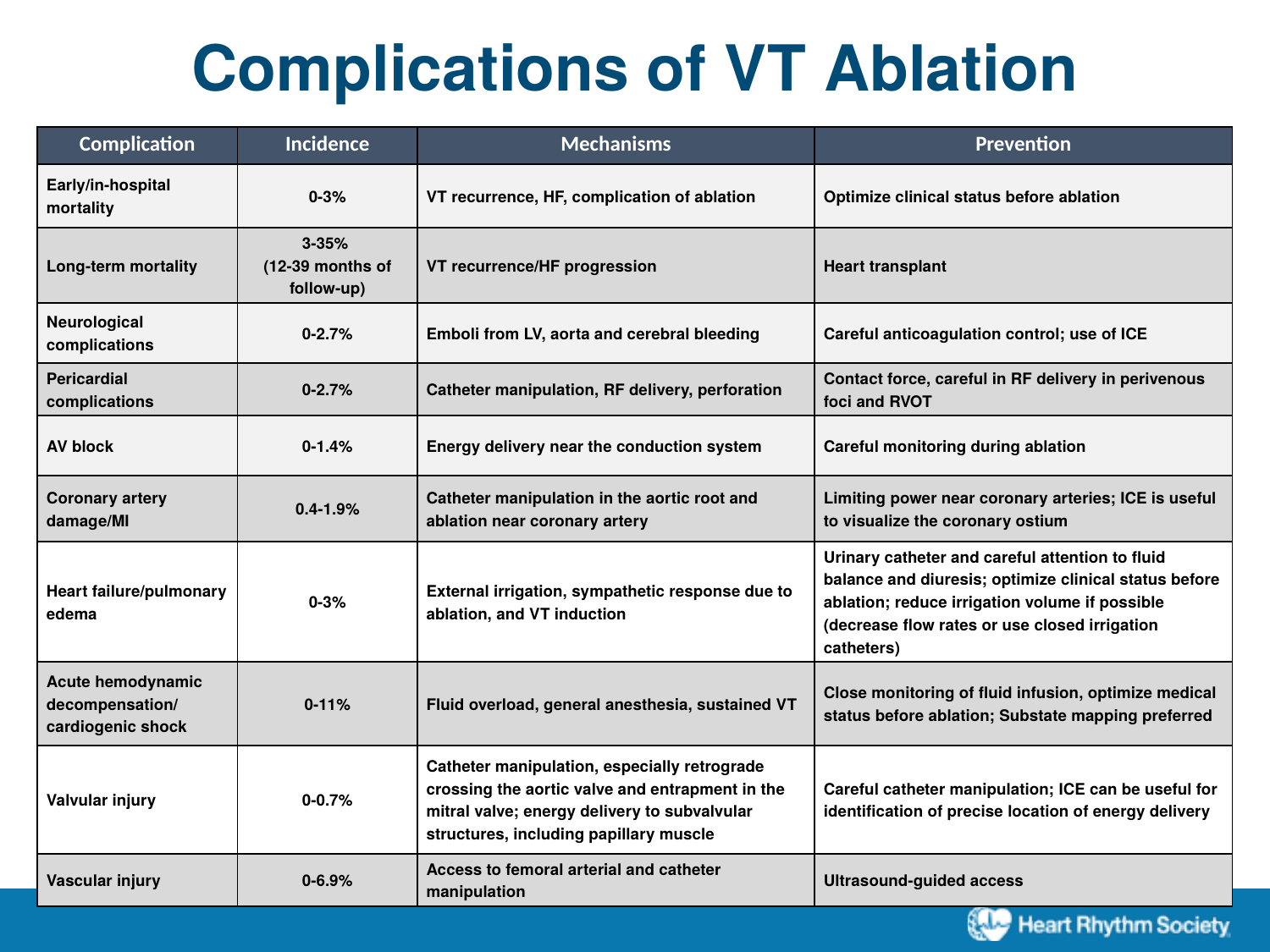

Complications of VT Ablation
| Complication | Incidence | Mechanisms | Prevention |
| --- | --- | --- | --- |
| Early/in-hospital mortality | 0-3% | VT recurrence, HF, complication of ablation | Optimize clinical status before ablation |
| Long-term mortality | 3-35% (12-39 months of follow-up) | VT recurrence/HF progression | Heart transplant |
| Neurological complications | 0-2.7% | Emboli from LV, aorta and cerebral bleeding | Careful anticoagulation control; use of ICE |
| Pericardial complications | 0-2.7% | Catheter manipulation, RF delivery, perforation | Contact force, careful in RF delivery in perivenous foci and RVOT |
| AV block | 0-1.4% | Energy delivery near the conduction system | Careful monitoring during ablation |
| Coronary artery damage/MI | 0.4-1.9% | Catheter manipulation in the aortic root and ablation near coronary artery | Limiting power near coronary arteries; ICE is useful to visualize the coronary ostium |
| Heart failure/pulmonary edema | 0-3% | External irrigation, sympathetic response due to ablation, and VT induction | Urinary catheter and careful attention to fluid balance and diuresis; optimize clinical status before ablation; reduce irrigation volume if possible (decrease flow rates or use closed irrigation catheters) |
| Acute hemodynamic decompensation/ cardiogenic shock | 0-11% | Fluid overload, general anesthesia, sustained VT | Close monitoring of fluid infusion, optimize medical status before ablation; Substate mapping preferred |
| Valvular injury | 0-0.7% | Catheter manipulation, especially retrograde crossing the aortic valve and entrapment in the mitral valve; energy delivery to subvalvular structures, including papillary muscle | Careful catheter manipulation; ICE can be useful for identification of precise location of energy delivery |
| Vascular injury | 0-6.9% | Access to femoral arterial and catheter manipulation | Ultrasound-guided access |